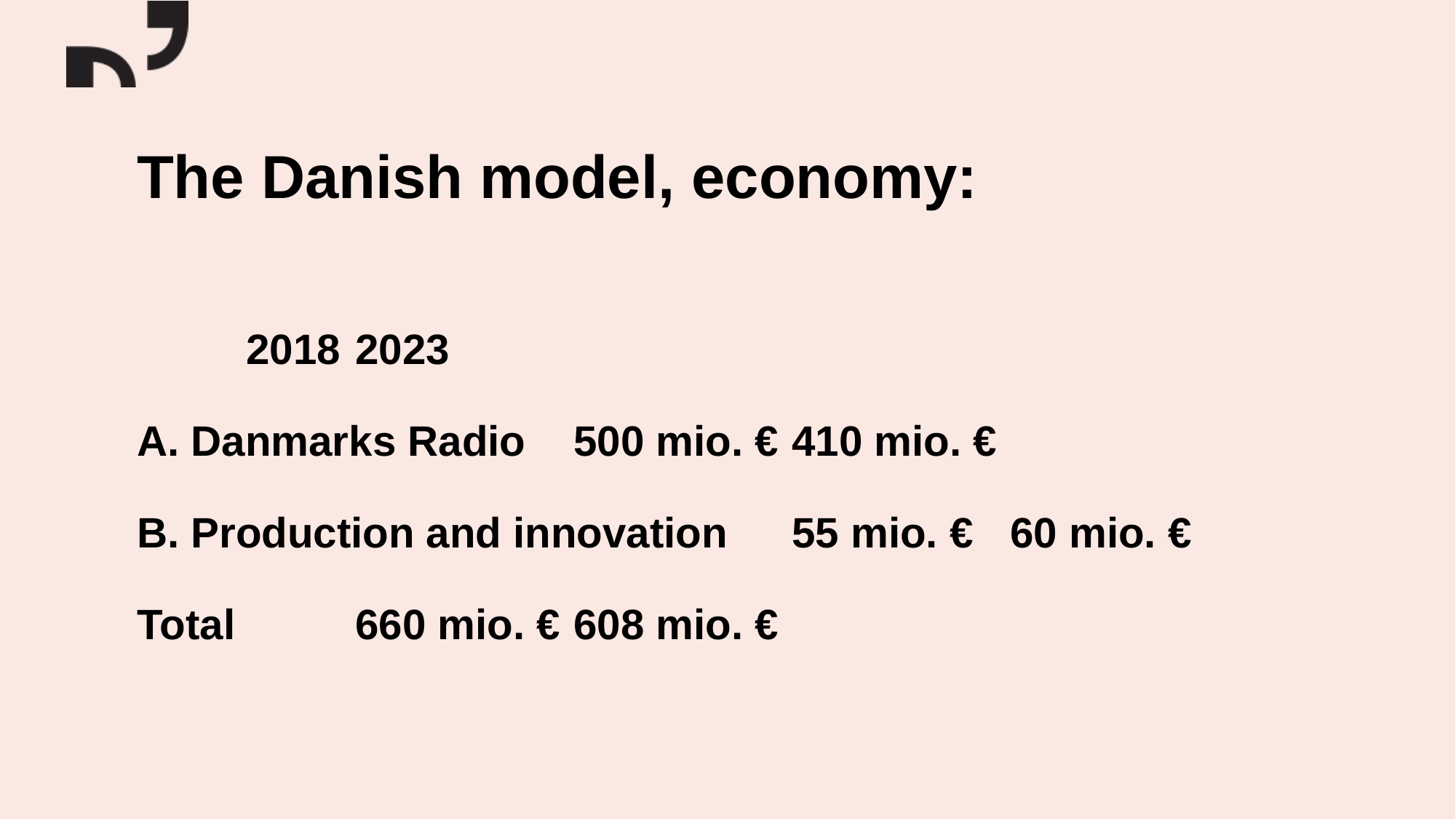

# The Danish model, economy:
	2018 	2023
A. Danmarks Radio 	500 mio. € 	410 mio. €
B. Production and innovation 	55 mio. € 	60 mio. €
Total 	660 mio. € 	608 mio. €